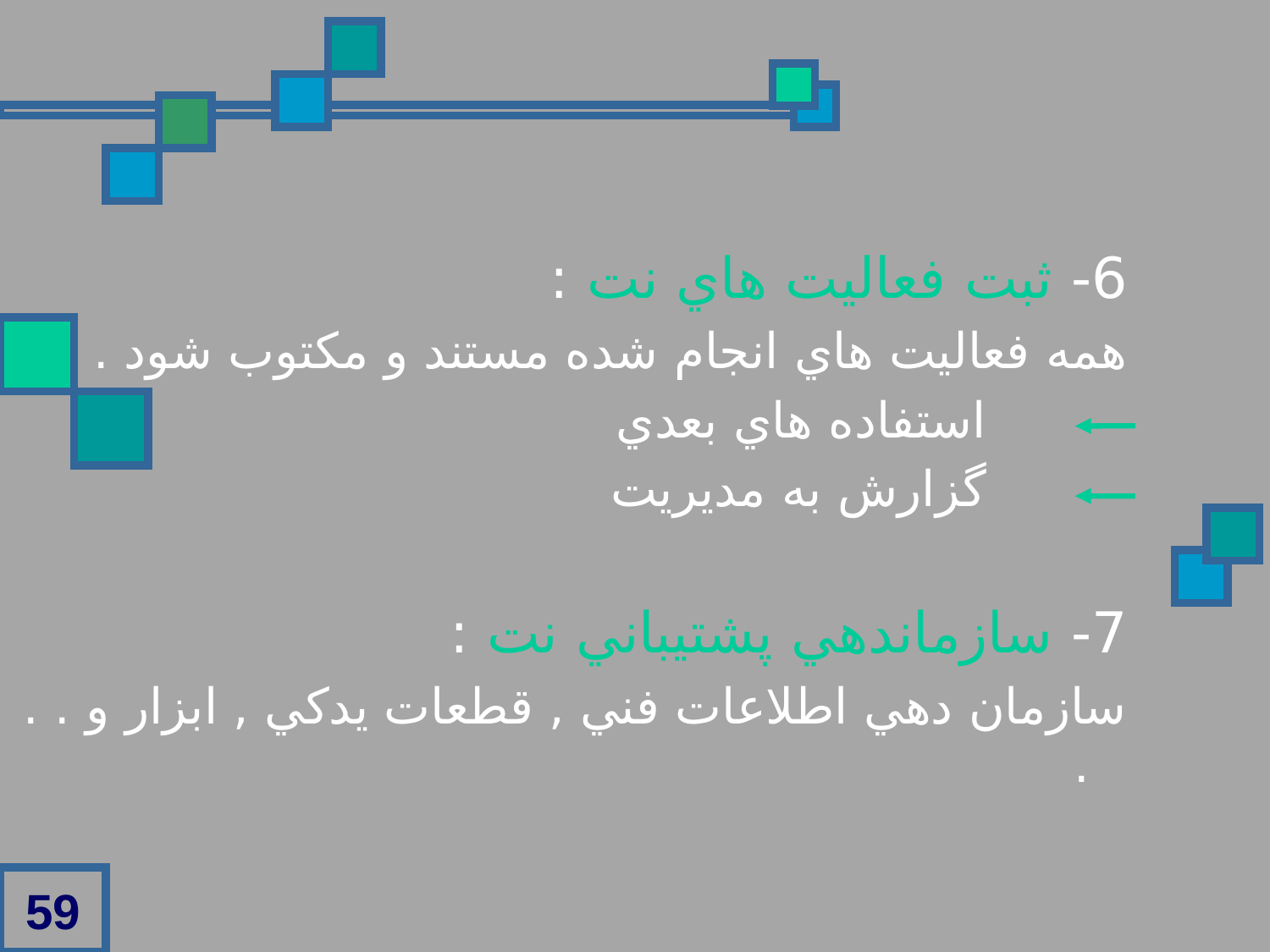

6- ثبت فعاليت هاي نت :
همه فعاليت هاي انجام شده مستند و مکتوب شود .
         استفاده هاي بعدي
         گزارش به مديريت

7- سازماندهي پشتيباني نت :
سازمان دهي اطلاعات فني , قطعات يدکي , ابزار و . . .

59